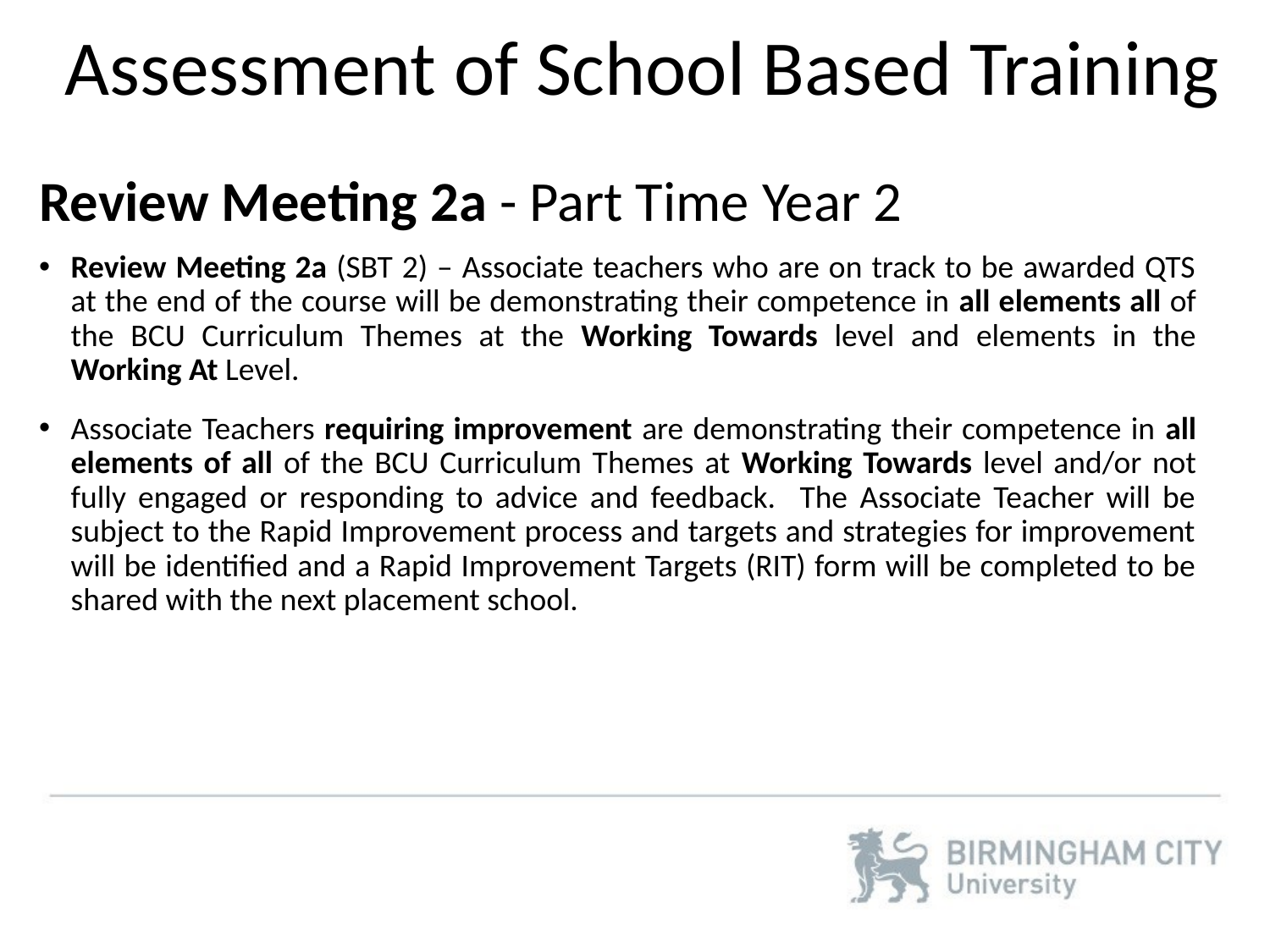

# Assessment of School Based Training
Review Meeting 2a​ - Part Time Year 2
Review Meeting 2a (SBT 2) – Associate teachers who are on track to be awarded QTS at the end of the course will be demonstrating their competence in all elements all of the BCU Curriculum Themes at the Working Towards level and elements in the Working At Level.
Associate Teachers requiring improvement are demonstrating their competence in all elements of all of the BCU Curriculum Themes at Working Towards level and/or not fully engaged or responding to advice and feedback.  The Associate Teacher will be subject to the Rapid Improvement process and targets and strategies for improvement will be identified and a Rapid Improvement Targets (RIT) form will be completed to be shared with the next placement school.